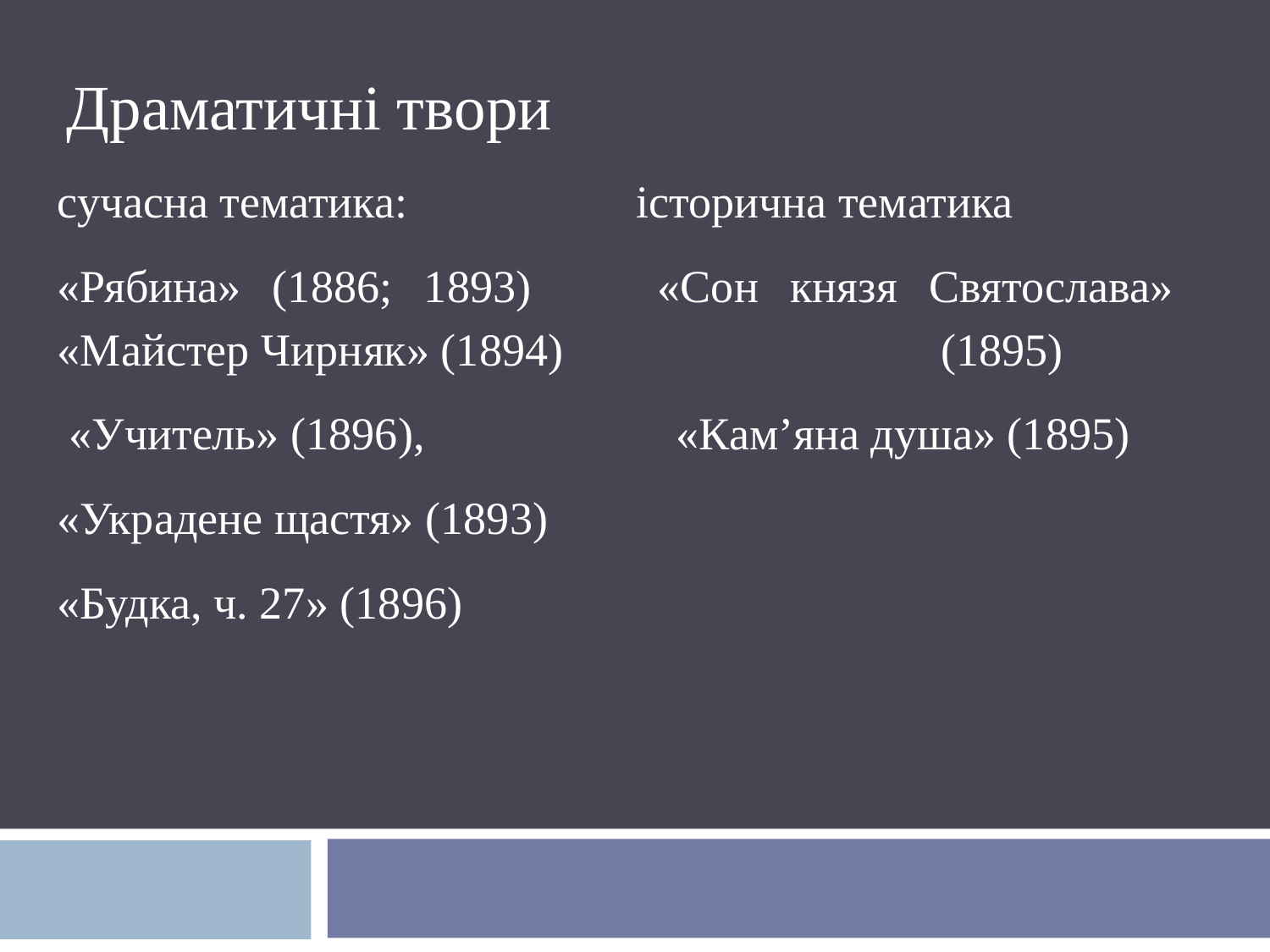

Драматичні твори
сучасна тематика:                    історична тематика
«Рябина» (1886; 1893)    «Сон князя Святослава»  «Майстер Чирняк» (1894)                                 (1895)
 «Учитель» (1896),                      «Кам’яна душа» (1895)
«Украдене щастя» (1893)
«Будка, ч. 27» (1896)